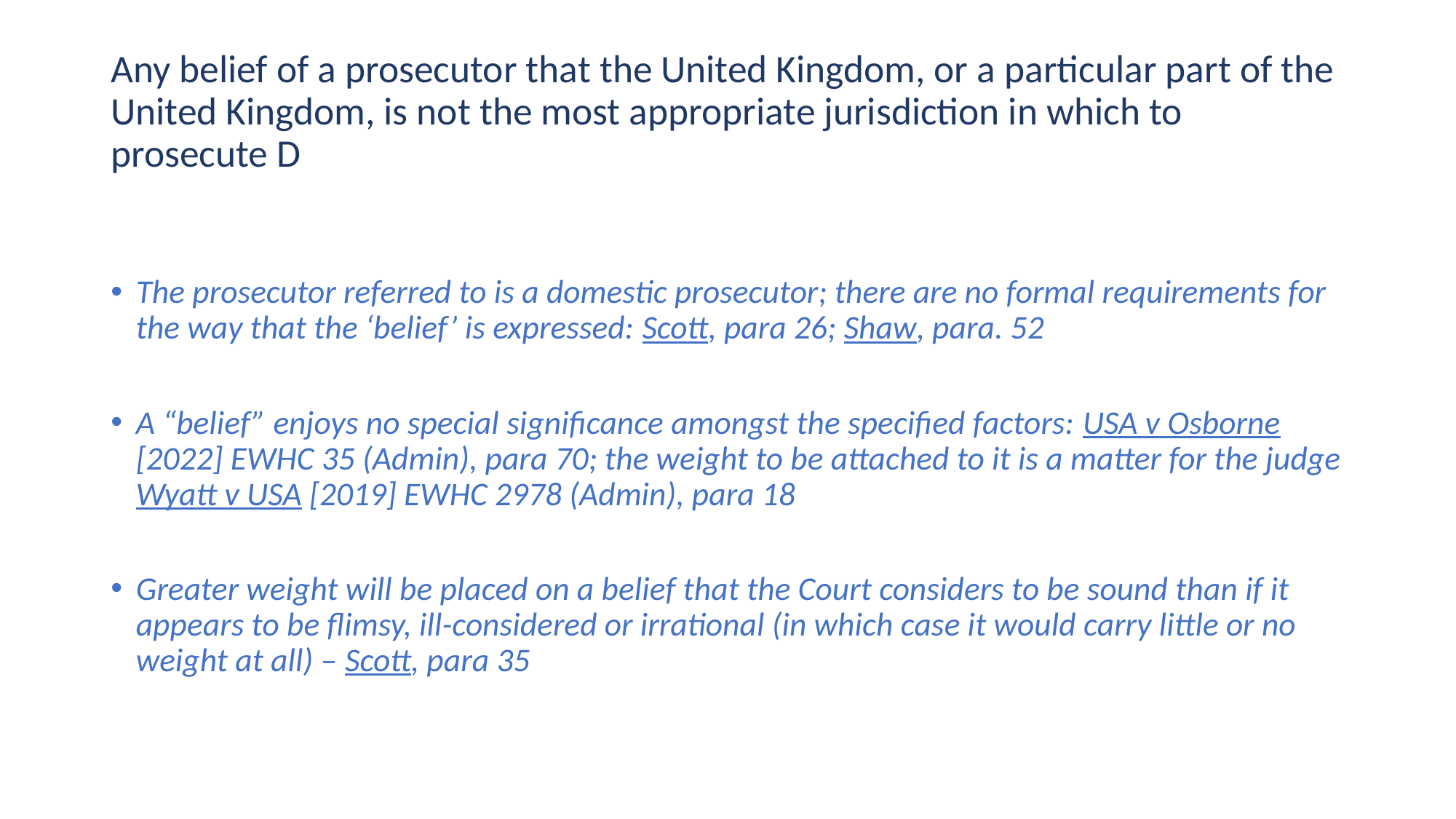

# Any belief of a prosecutor that the United Kingdom, or a particular part of the United Kingdom, is not the most appropriate jurisdiction in which to prosecute D

The prosecutor referred to is a domestic prosecutor; there are no formal requirements for the way that the ‘belief’ is expressed: Scott, para 26; Shaw, para. 52

A “belief” enjoys no special significance amongst the specified factors: USA v Osborne [2022] EWHC 35 (Admin), para 70; the weight to be attached to it is a matter for the judge Wyatt v USA [2019] EWHC 2978 (Admin), para 18

Greater weight will be placed on a belief that the Court considers to be sound than if it appears to be flimsy, ill-considered or irrational (in which case it would carry little or no weight at all) – Scott, para 35